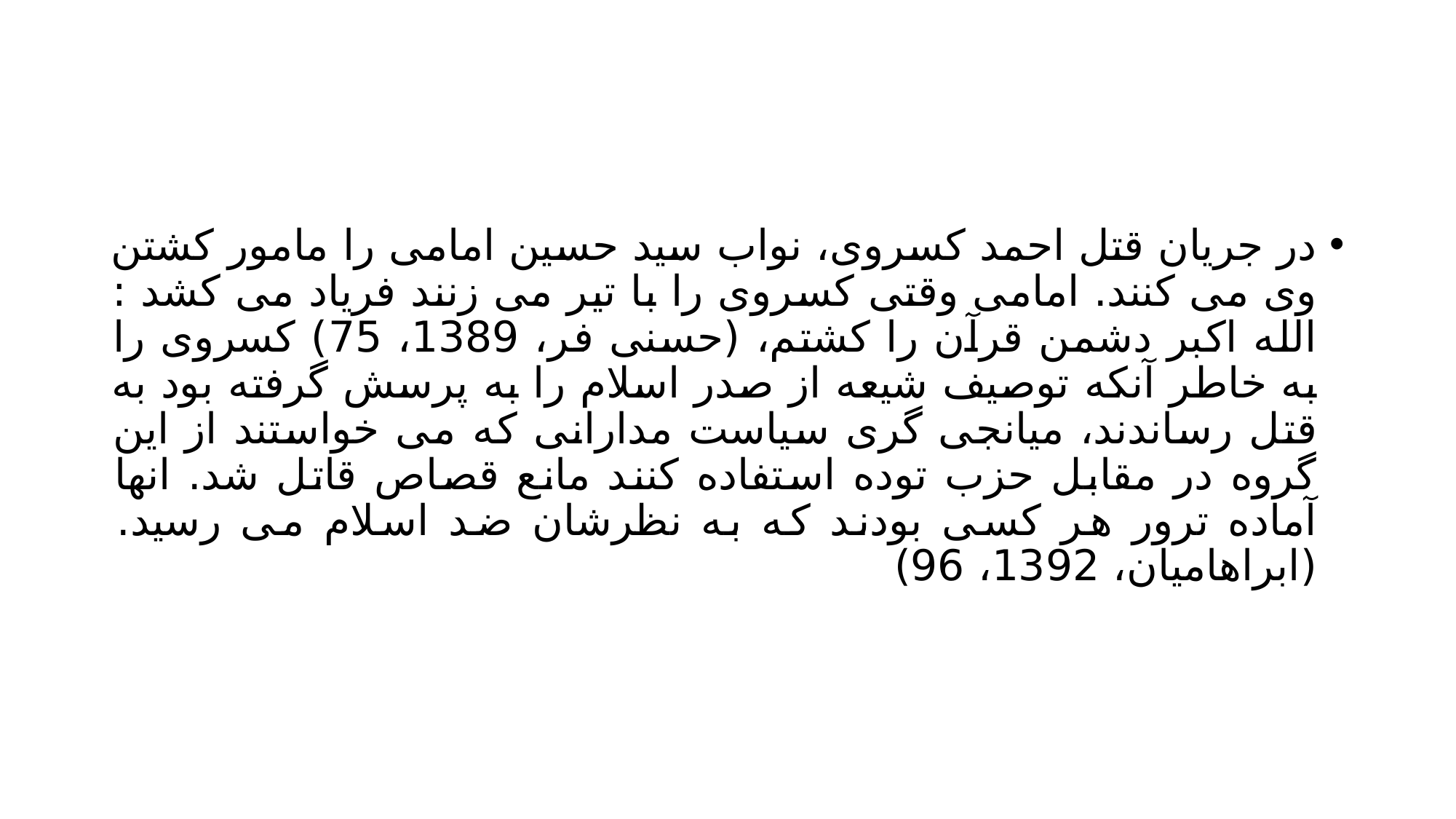

#
در جریان قتل احمد کسروی، نواب سید حسین امامی را مامور کشتن وی می کنند. امامی وقتی کسروی را با تیر می زنند فریاد می کشد : الله اکبر دشمن قرآن را کشتم، (حسنی فر، 1389، 75) کسروی را به خاطر آنکه توصیف شیعه از صدر اسلام را به پرسش گرفته بود به قتل رساندند، میانجی گری سیاست مدارانی که می خواستند از این گروه در مقابل حزب توده استفاده کنند مانع قصاص قاتل شد. انها آماده ترور هر کسی بودند که به نظرشان ضد اسلام می رسید. (ابراهامیان، 1392، 96)